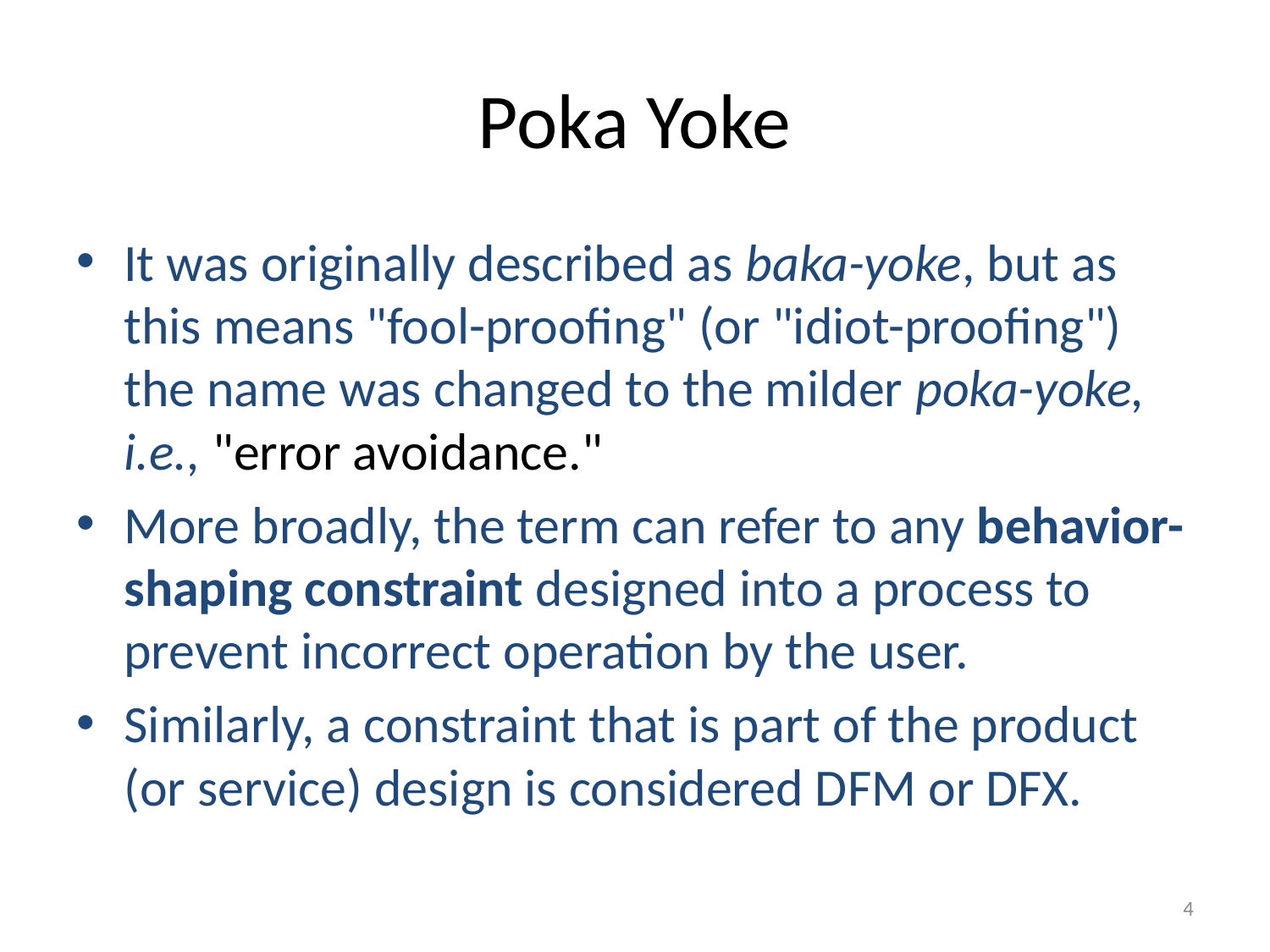

# Poka Yoke
It was originally described as baka-yoke, but as this means "fool-proofing" (or "idiot-proofing") the name was changed to the milder poka-yoke, i.e., "error avoidance."
More broadly, the term can refer to any behavior-shaping constraint designed into a process to prevent incorrect operation by the user.
Similarly, a constraint that is part of the product (or service) design is considered DFM or DFX.

4